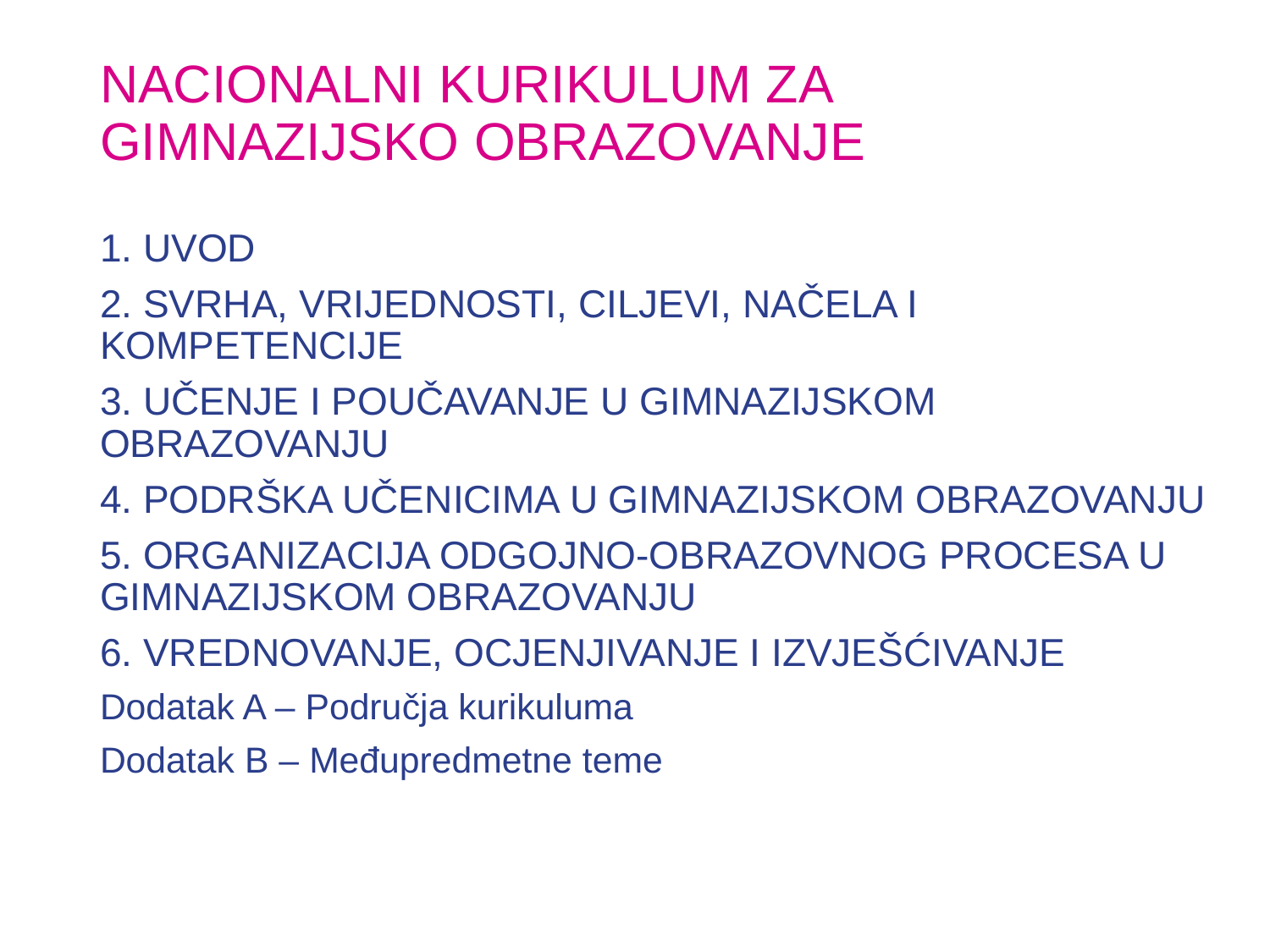

# NACIONALNI KURIKULUM ZA GIMNAZIJSKO OBRAZOVANJE
1. UVOD
2. SVRHA, VRIJEDNOSTI, CILJEVI, NAČELA I KOMPETENCIJE
3. UČENJE I POUČAVANJE U GIMNAZIJSKOM OBRAZOVANJU
4. PODRŠKA UČENICIMA U GIMNAZIJSKOM OBRAZOVANJU
5. ORGANIZACIJA ODGOJNO-OBRAZOVNOG PROCESA U GIMNAZIJSKOM OBRAZOVANJU
6. VREDNOVANJE, OCJENJIVANJE I IZVJEŠĆIVANJE
Dodatak A – Područja kurikuluma
Dodatak B – Međupredmetne teme